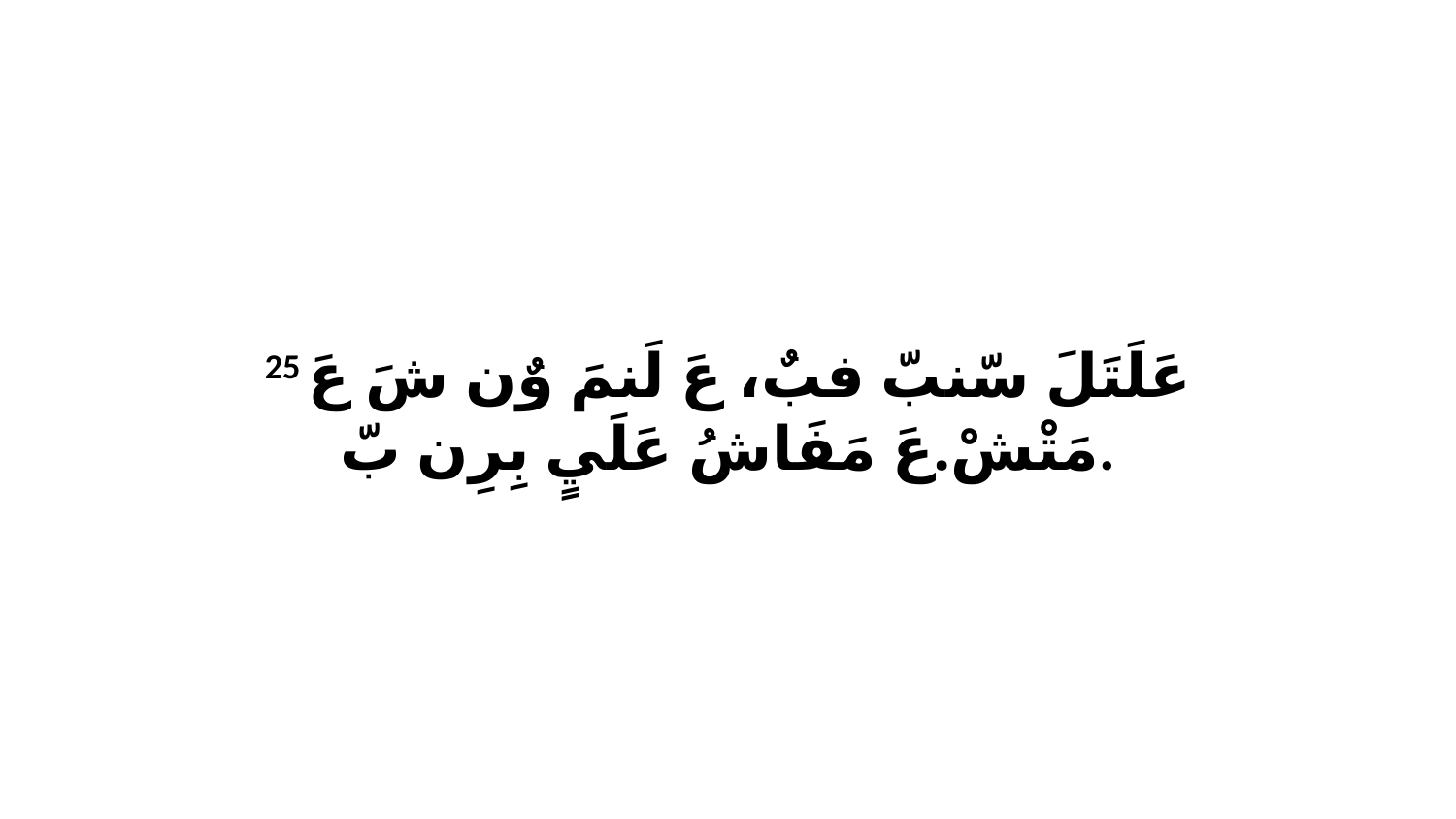

25 عَلَتَلَ سّنبّ فبٌ، عَ لَنمَ وٌن شَ عَ مَتْشْ.عَ مَفَاشُ عَلَيٍ بِرِن بّ.